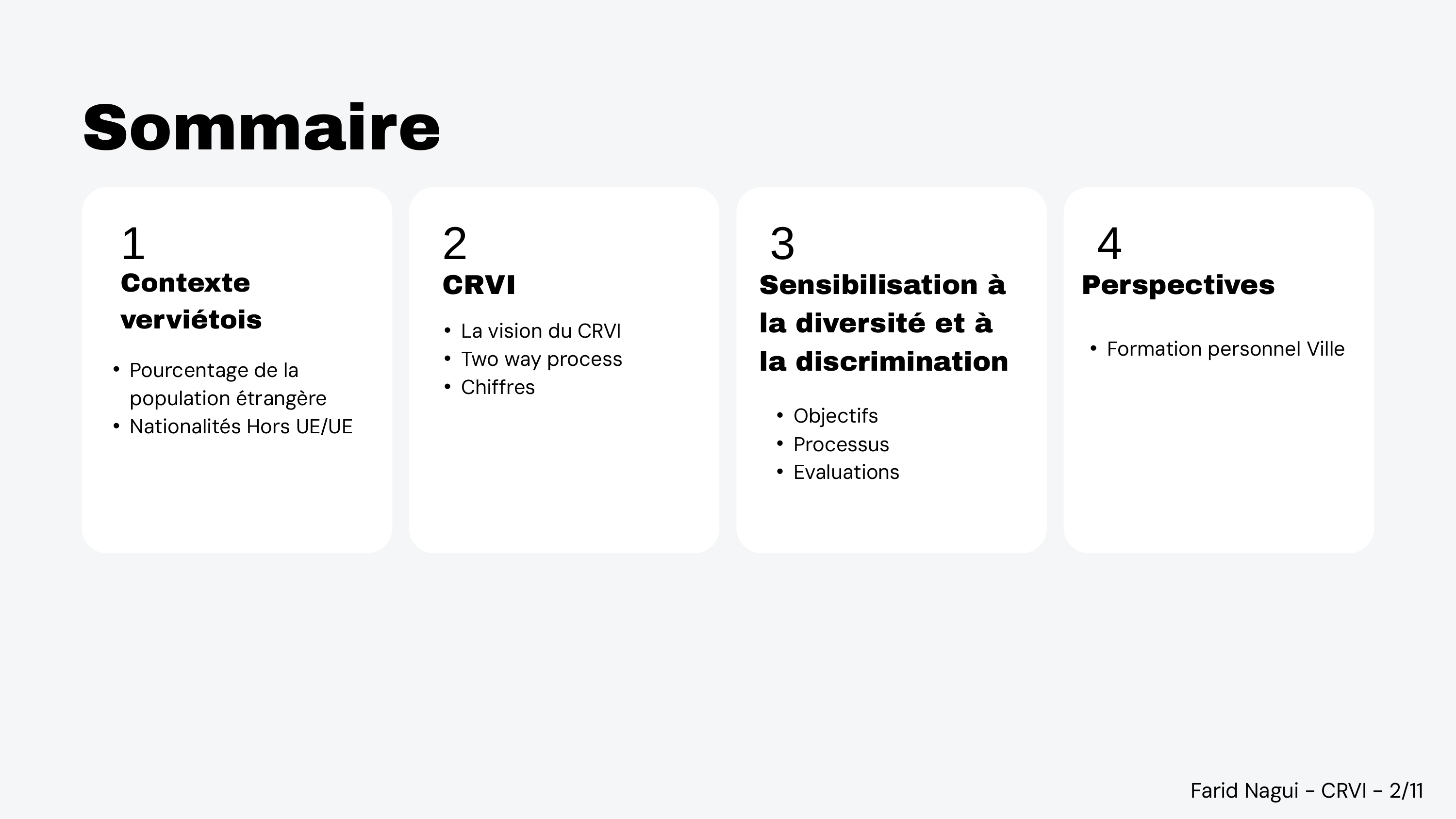

Sommaire

1
2
3
4
Contexte verviétois
CRVI
Sensibilisation à la diversité et à la discrimination
Perspectives

Formation personnel Ville

La vision du CRVI
Two way process
Chiffres

Pourcentage de la population étrangère
Nationalités Hors UE/UE

Objectifs
Processus
Evaluations

Farid Nagui - CRVI - 2/11